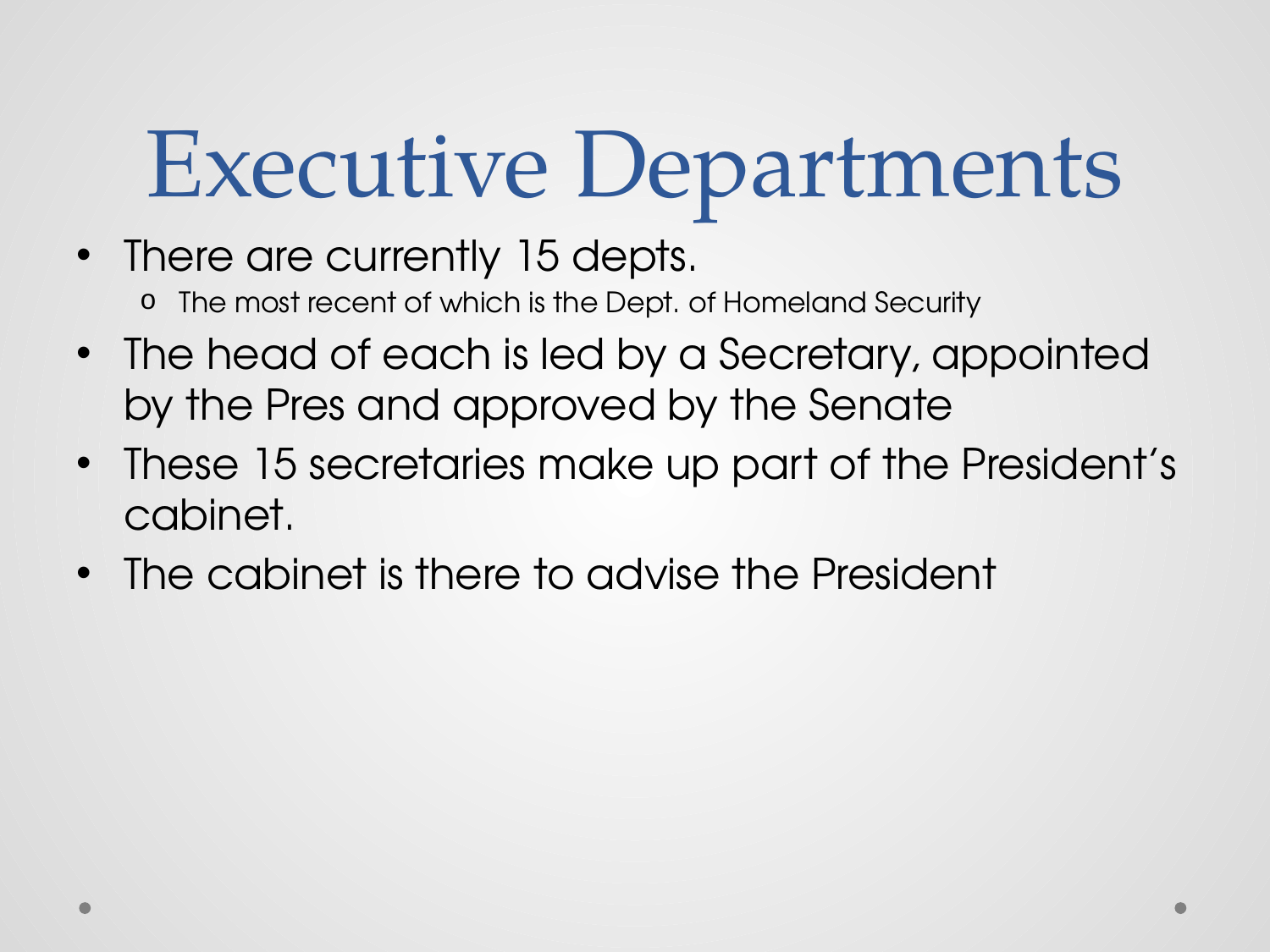

# Executive Departments
There are currently 15 depts.
The most recent of which is the Dept. of Homeland Security
The head of each is led by a Secretary, appointed by the Pres and approved by the Senate
These 15 secretaries make up part of the President’s cabinet.
The cabinet is there to advise the President